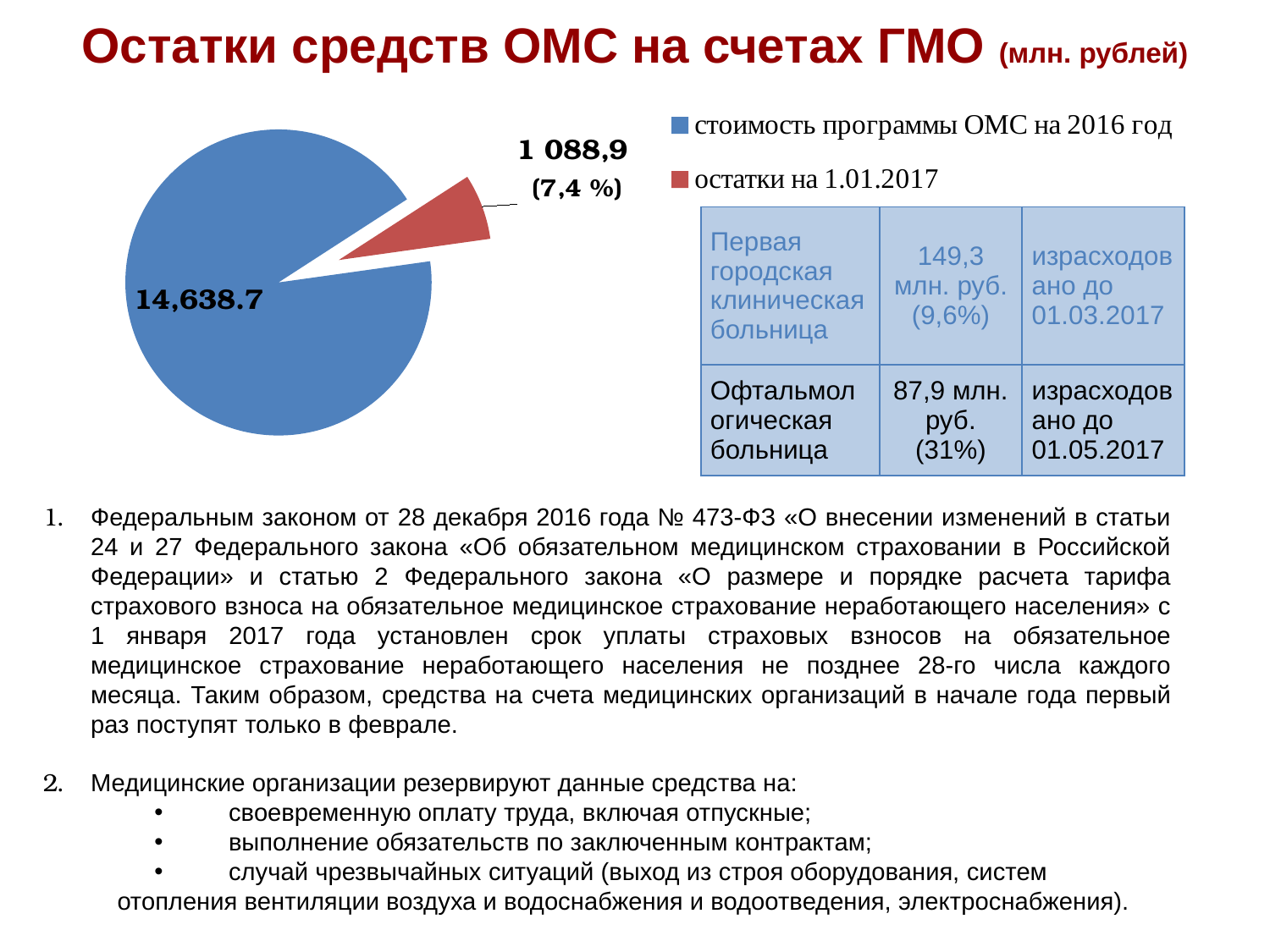

# Остатки средств ОМС на счетах ГМО (млн. рублей)

### Chart

| Category | Столбец1 |
|---|---|
| стоимость программы ОМС на 2016 год | 14638.7 |
| остатки на 1.01.2017 | 1088.9 |
| Первая городская клиническая больница | 149,3 млн. руб. (9,6%) | израсходовано до 01.03.2017 |
| --- | --- | --- |
| Офтальмологическая больница | 87,9 млн. руб. (31%) | израсходовано до 01.05.2017 |
Федеральным законом от 28 декабря 2016 года № 473-ФЗ «О внесении изменений в статьи 24 и 27 Федерального закона «Об обязательном медицинском страховании в Российской Федерации» и статью 2 Федерального закона «О размере и порядке расчета тарифа страхового взноса на обязательное медицинское страхование неработающего населения» с 1 января 2017 года установлен срок уплаты страховых взносов на обязательное медицинское страхование неработающего населения не позднее 28-го числа каждого месяца. Таким образом, средства на счета медицинских организаций в начале года первый раз поступят только в феврале.

Медицинские организации резервируют данные средства на:
	своевременную оплату труда, включая отпускные;
	выполнение обязательств по заключенным контрактам;
	случай чрезвычайных ситуаций (выход из строя оборудования, систем отопления вентиляции воздуха и водоснабжения и водоотведения, электроснабжения).